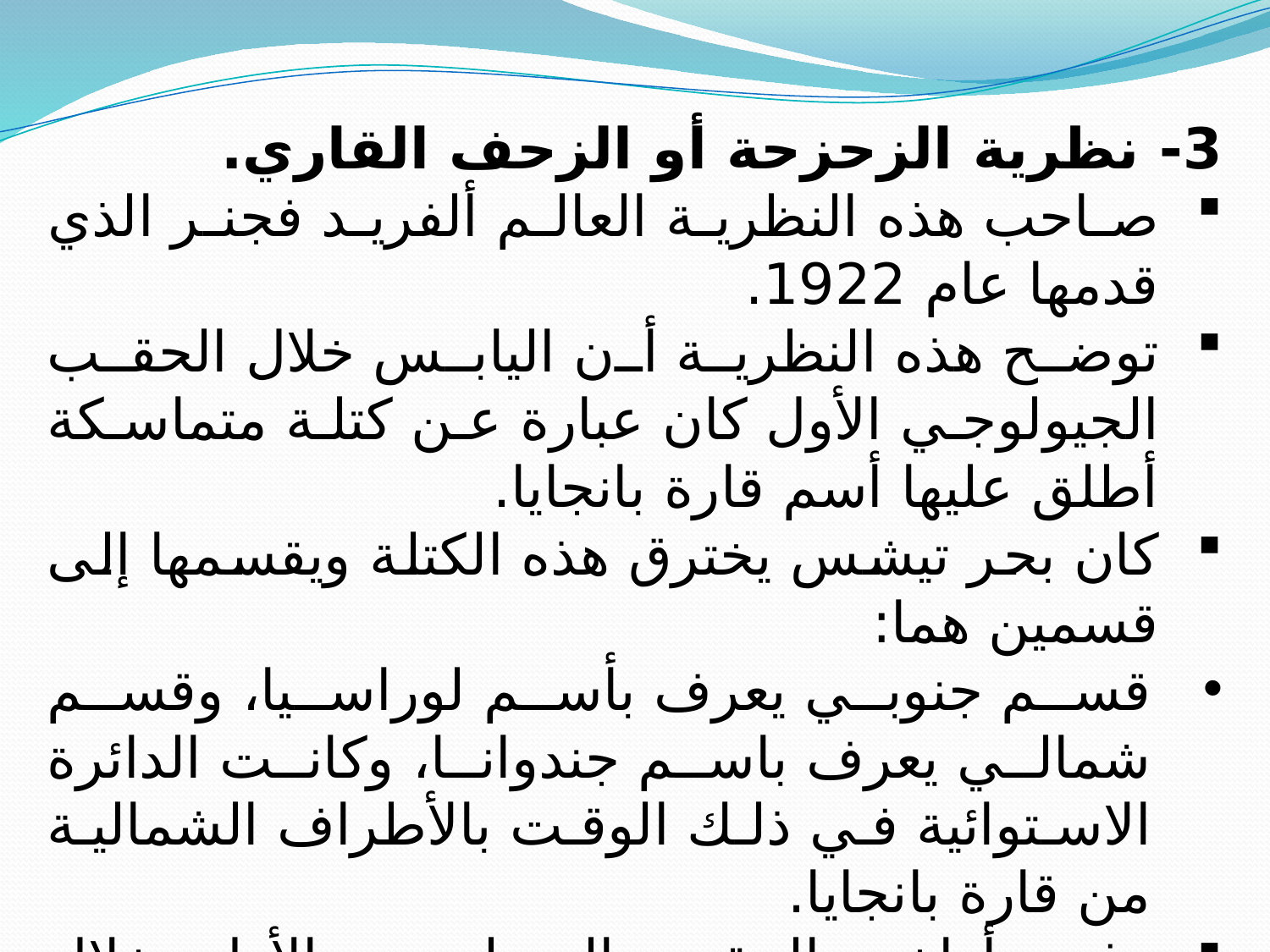

3- نظرية الزحزحة أو الزحف القاري.
صاحب هذه النظرية العالم ألفريد فجنر الذي قدمها عام 1922.
توضح هذه النظرية أن اليابس خلال الحقب الجيولوجي الأول كان عبارة عن كتلة متماسكة أطلق عليها أسم قارة بانجايا.
كان بحر تيشس يخترق هذه الكتلة ويقسمها إلى قسمين هما:
قسم جنوبي يعرف بأسم لوراسيا، وقسم شمالي يعرف باسم جندوانا، وكانت الدائرة الاستوائية في ذلك الوقت بالأطراف الشمالية من قارة بانجايا.
وفي أواخر الحقب الجيولوجي الأول وخلال الحقب الجيولوجي الثاني بدأت القارة في التمزق بسبب تعرضها للتصدع وتزحف في ثلاث اتجاهات هي: الشمال والشرق والغرب.